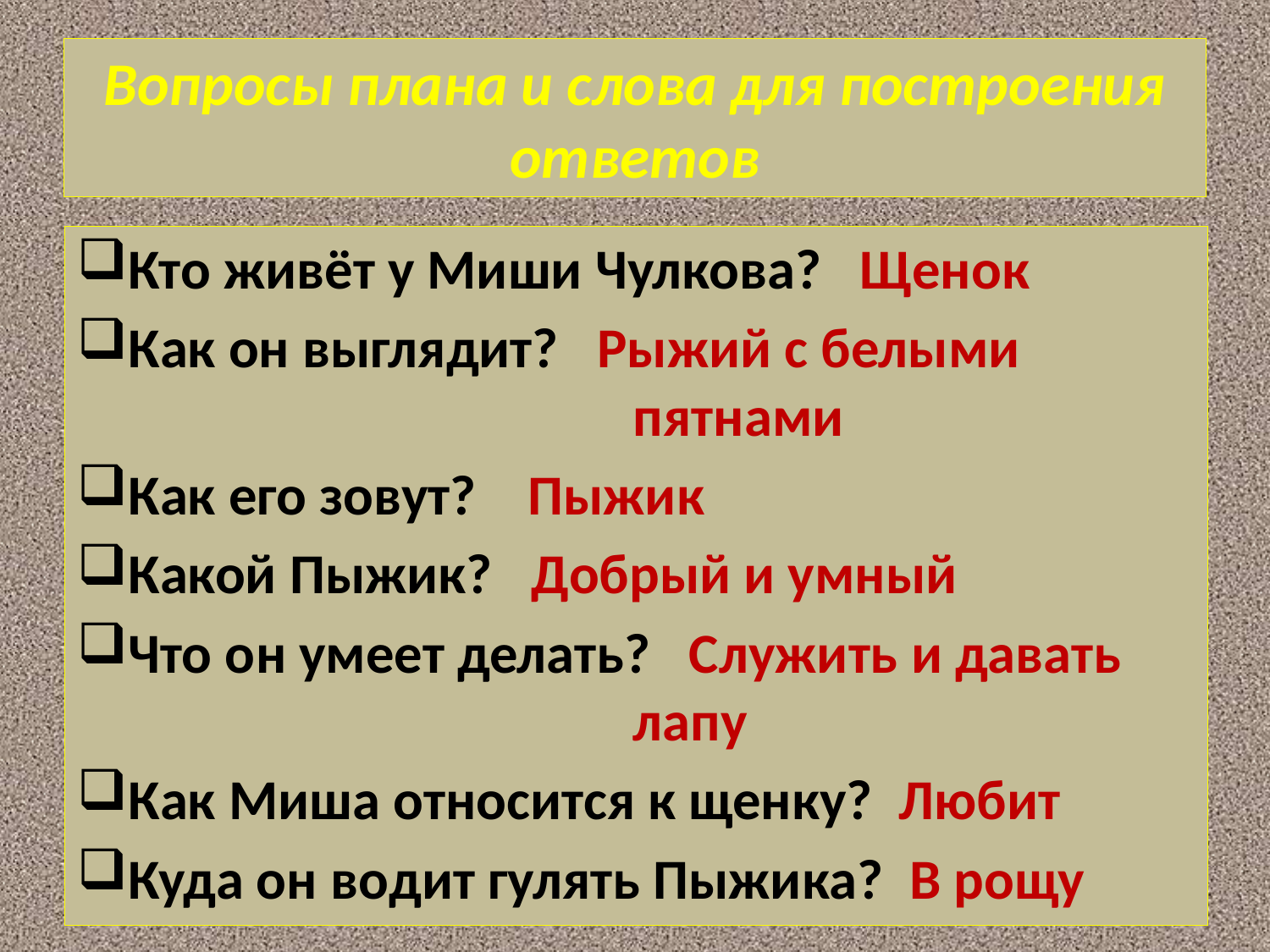

# Вопросы плана и слова для построения ответов
Кто живёт у Миши Чулкова?   Щенок
Как он выглядит?   Рыжий с белыми 					пятнами
Как его зовут?    Пыжик
Какой Пыжик?   Добрый и умный
Что он умеет делать?   Служить и давать 					лапу
Как Миша относится к щенку?  Любит
Куда он водит гулять Пыжика?  В рощу